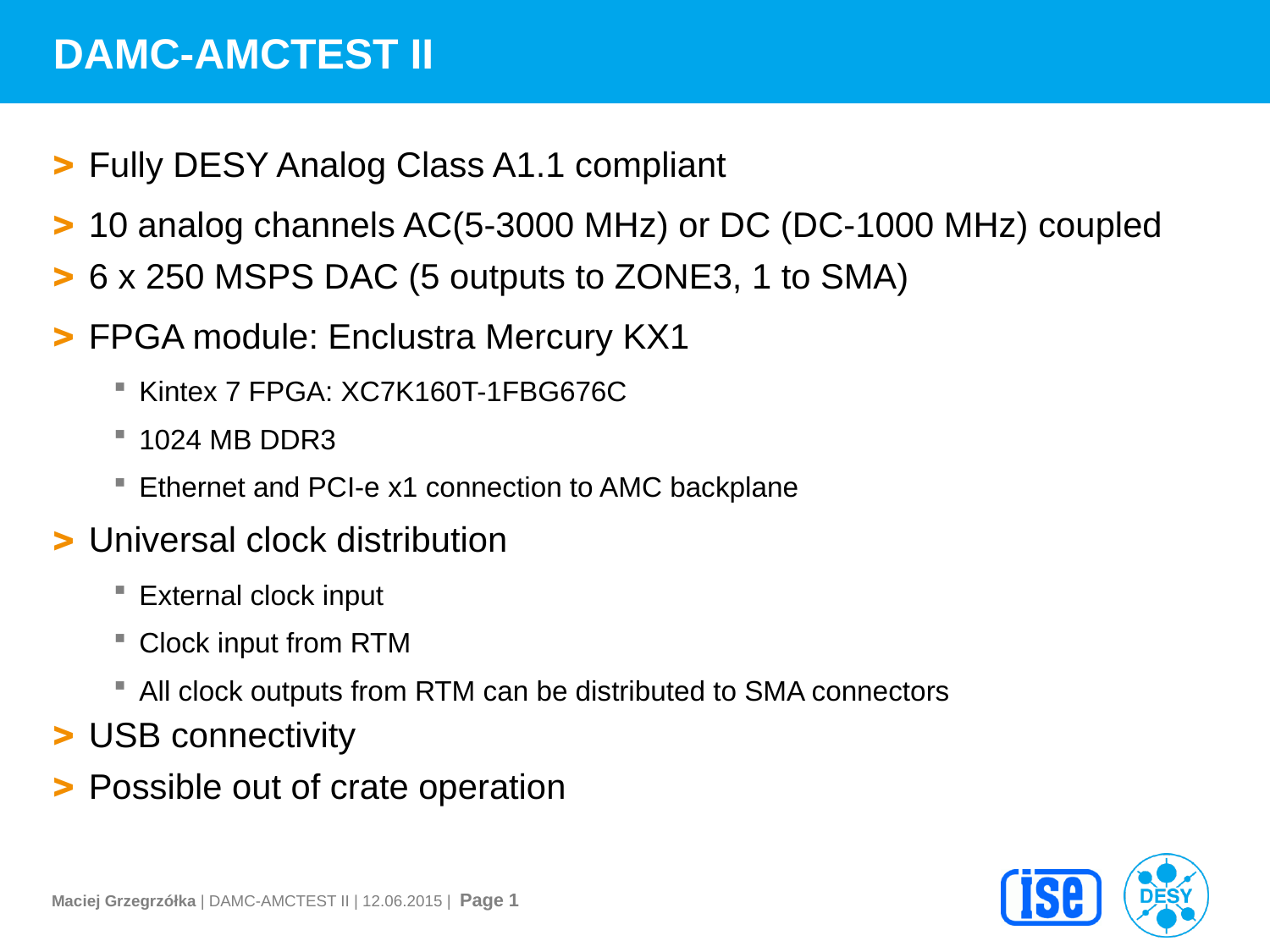

# DAMC-AMCTEST II
Fully DESY Analog Class A1.1 compliant
10 analog channels AC(5-3000 MHz) or DC (DC-1000 MHz) coupled
6 x 250 MSPS DAC (5 outputs to ZONE3, 1 to SMA)
FPGA module: Enclustra Mercury KX1
Kintex 7 FPGA: XC7K160T-1FBG676C
1024 MB DDR3
Ethernet and PCI-e x1 connection to AMC backplane
Universal clock distribution
External clock input
Clock input from RTM
All clock outputs from RTM can be distributed to SMA connectors
USB connectivity
Possible out of crate operation